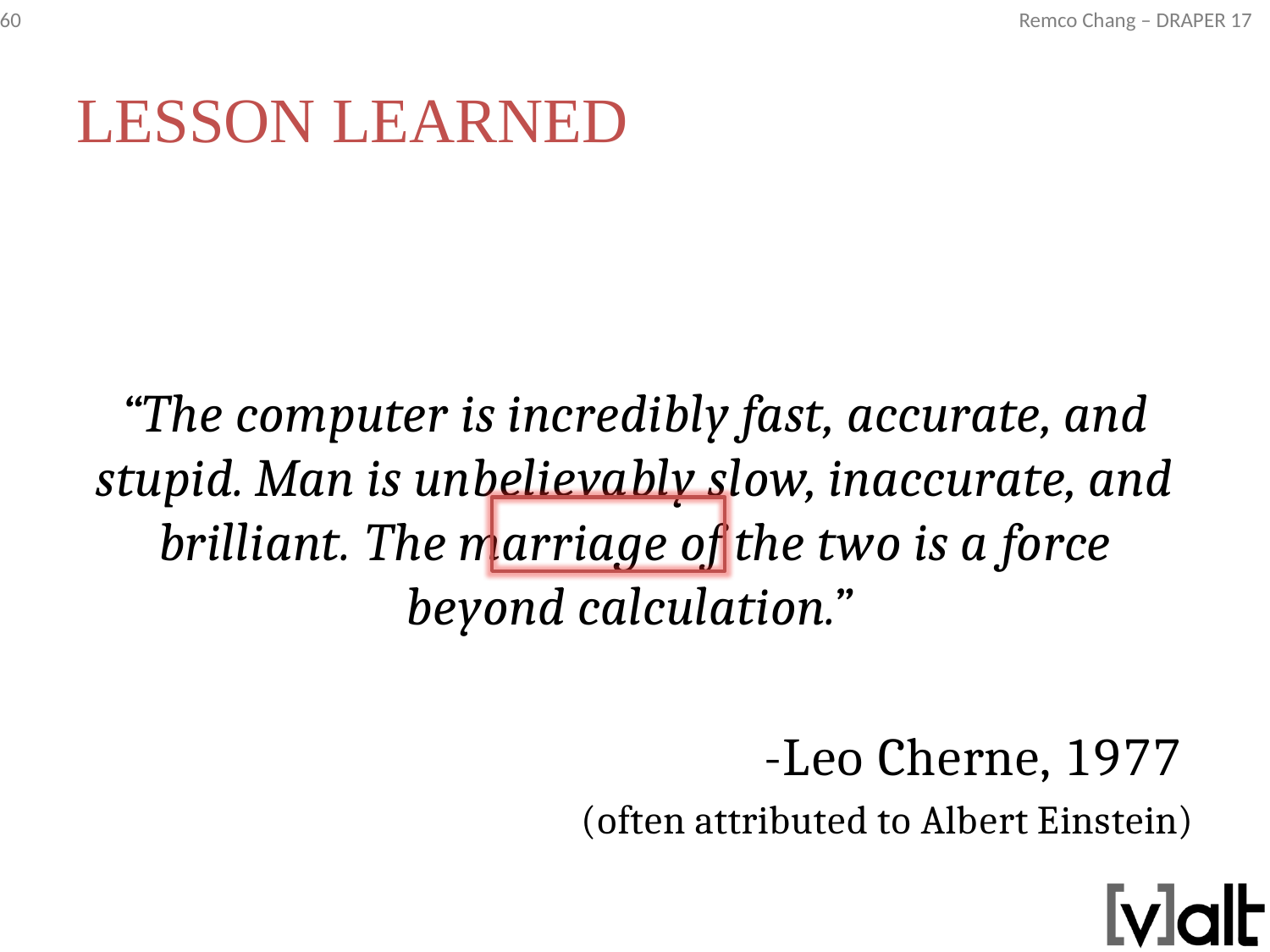

# Lesson Learned

“The computer is incredibly fast, accurate, and stupid. Man is unbelievably slow, inaccurate, and brilliant. The marriage of the two is a force beyond calculation.”

-Leo Cherne, 1977
(often attributed to Albert Einstein)